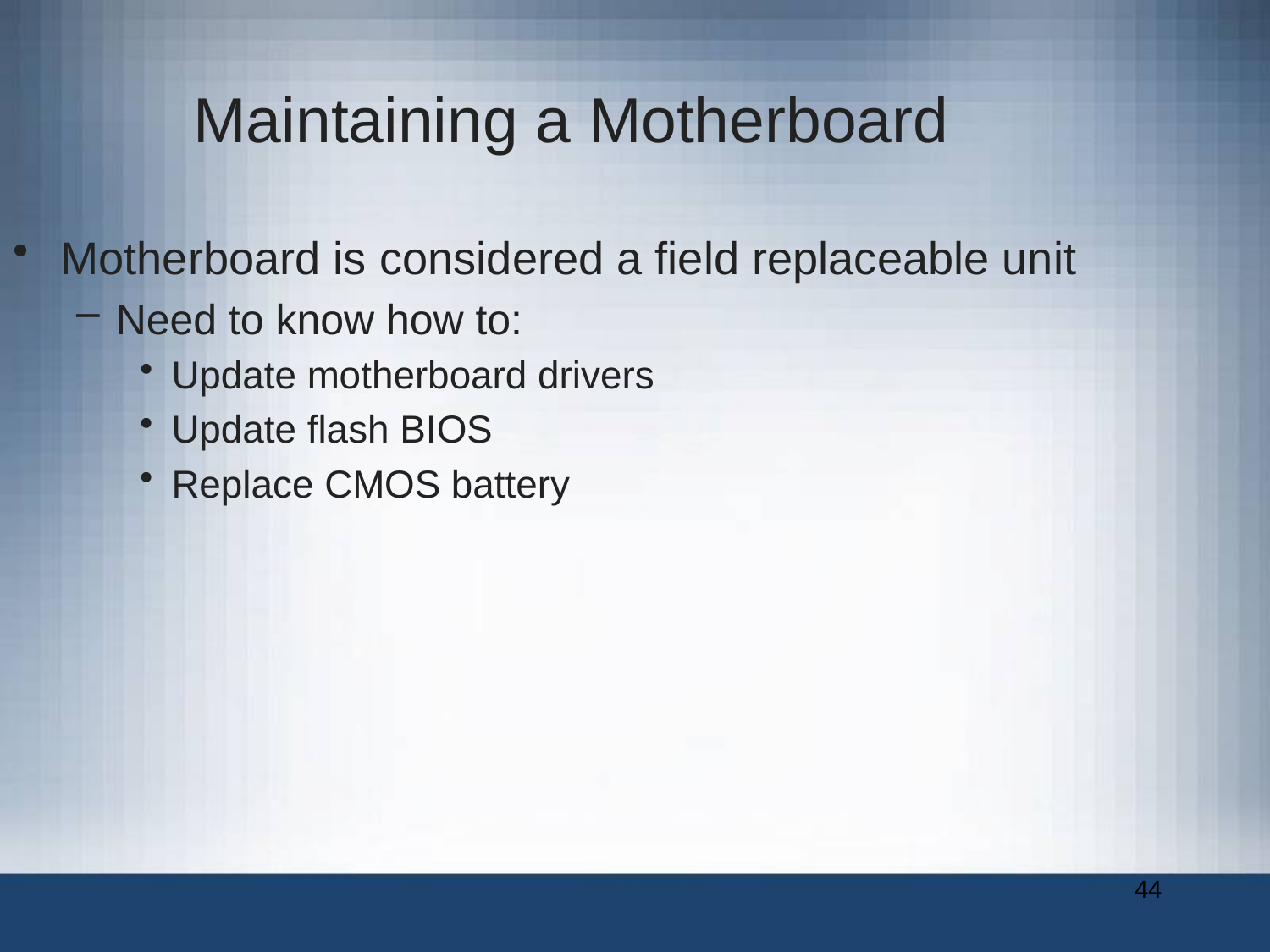

Maintaining a Motherboard
Motherboard is considered a field replaceable unit
Need to know how to:
Update motherboard drivers
Update flash BIOS
Replace CMOS battery
44